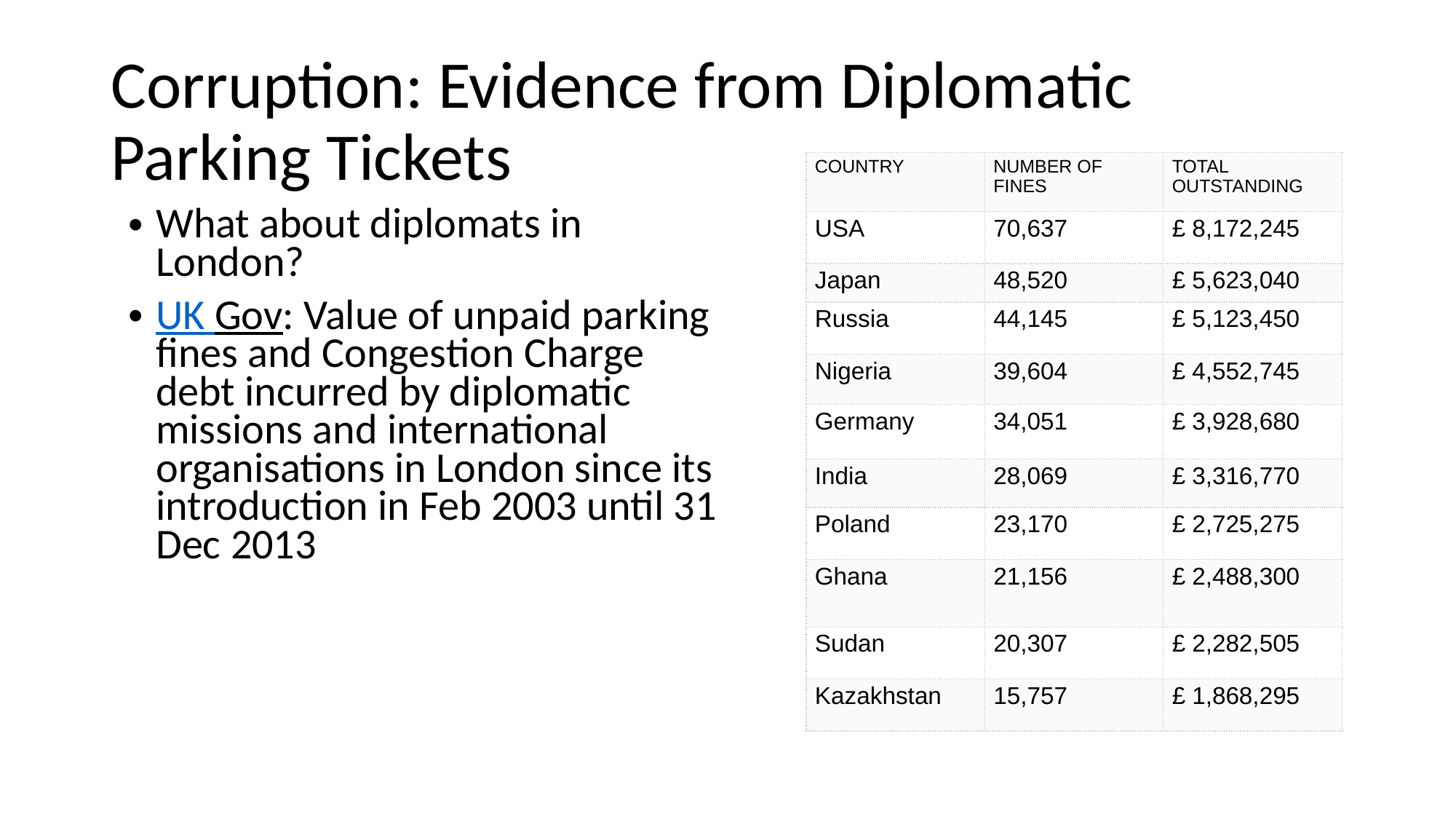

# Corruption: Evidence from Diplomatic Parking Tickets
| COUNTRY | NUMBER OF FINES | TOTAL OUTSTANDING |
| --- | --- | --- |
| USA | 70,637 | £ 8,172,245 |
| Japan | 48,520 | £ 5,623,040 |
| Russia | 44,145 | £ 5,123,450 |
| Nigeria | 39,604 | £ 4,552,745 |
| Germany | 34,051 | £ 3,928,680 |
| India | 28,069 | £ 3,316,770 |
| Poland | 23,170 | £ 2,725,275 |
| Ghana | 21,156 | £ 2,488,300 |
| Sudan | 20,307 | £ 2,282,505 |
| Kazakhstan | 15,757 | £ 1,868,295 |
What about diplomats in London?
UK Gov: Value of unpaid parking fines and Congestion Charge debt incurred by diplomatic missions and international organisations in London since its introduction in Feb 2003 until 31 Dec 2013